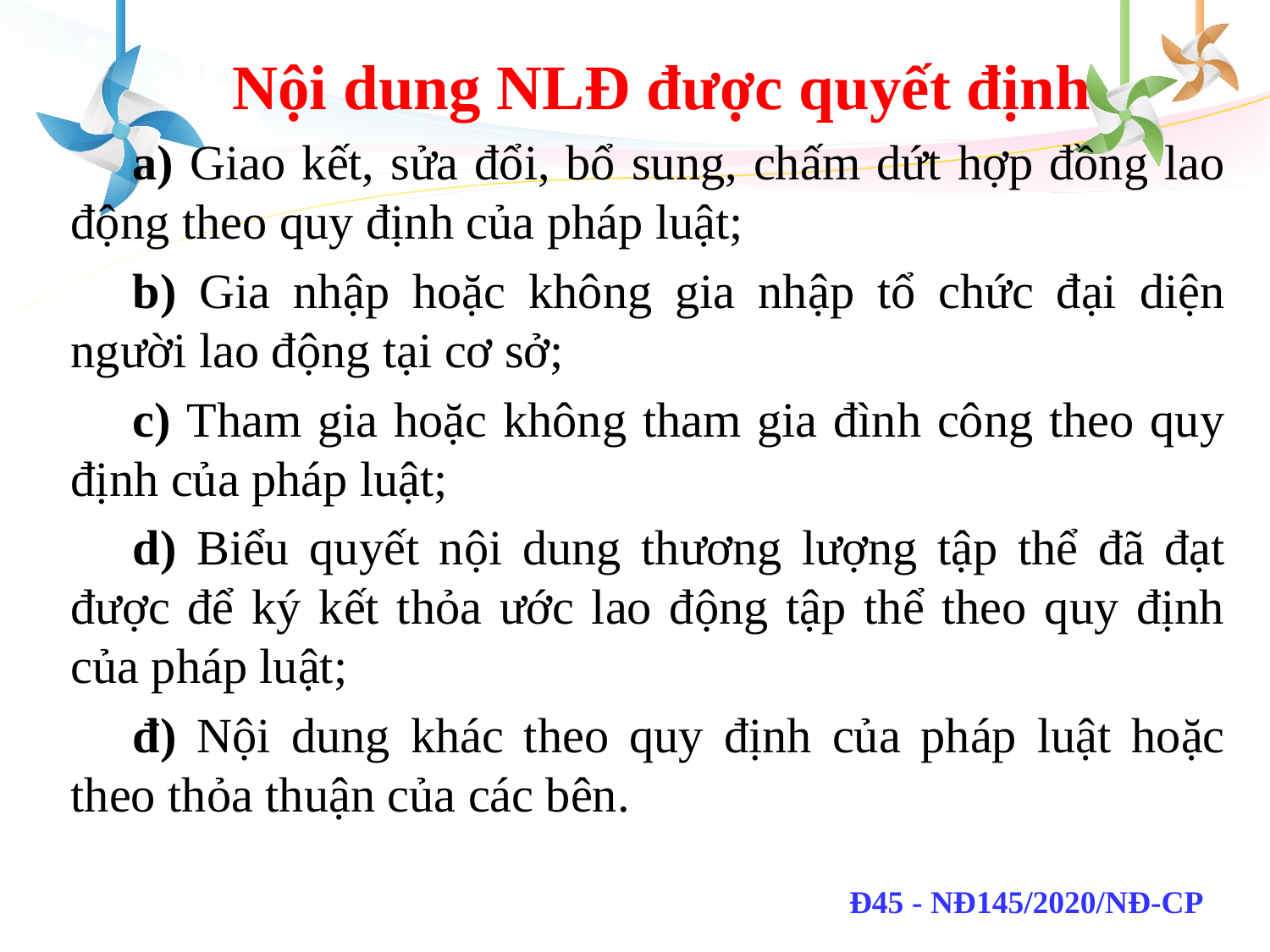

# Nội dung NLĐ được quyết định
a) Giao kết, sửa đổi, bổ sung, chấm dứt hợp đồng lao động theo quy định của pháp luật;
b) Gia nhập hoặc không gia nhập tổ chức đại diện người lao động tại cơ sở;
c) Tham gia hoặc không tham gia đình công theo quy định của pháp luật;
d) Biểu quyết nội dung thương lượng tập thể đã đạt được để ký kết thỏa ước lao động tập thể theo quy định của pháp luật;
đ) Nội dung khác theo quy định của pháp luật hoặc theo thỏa thuận của các bên.
Đ45 - NĐ145/2020/NĐ-CP